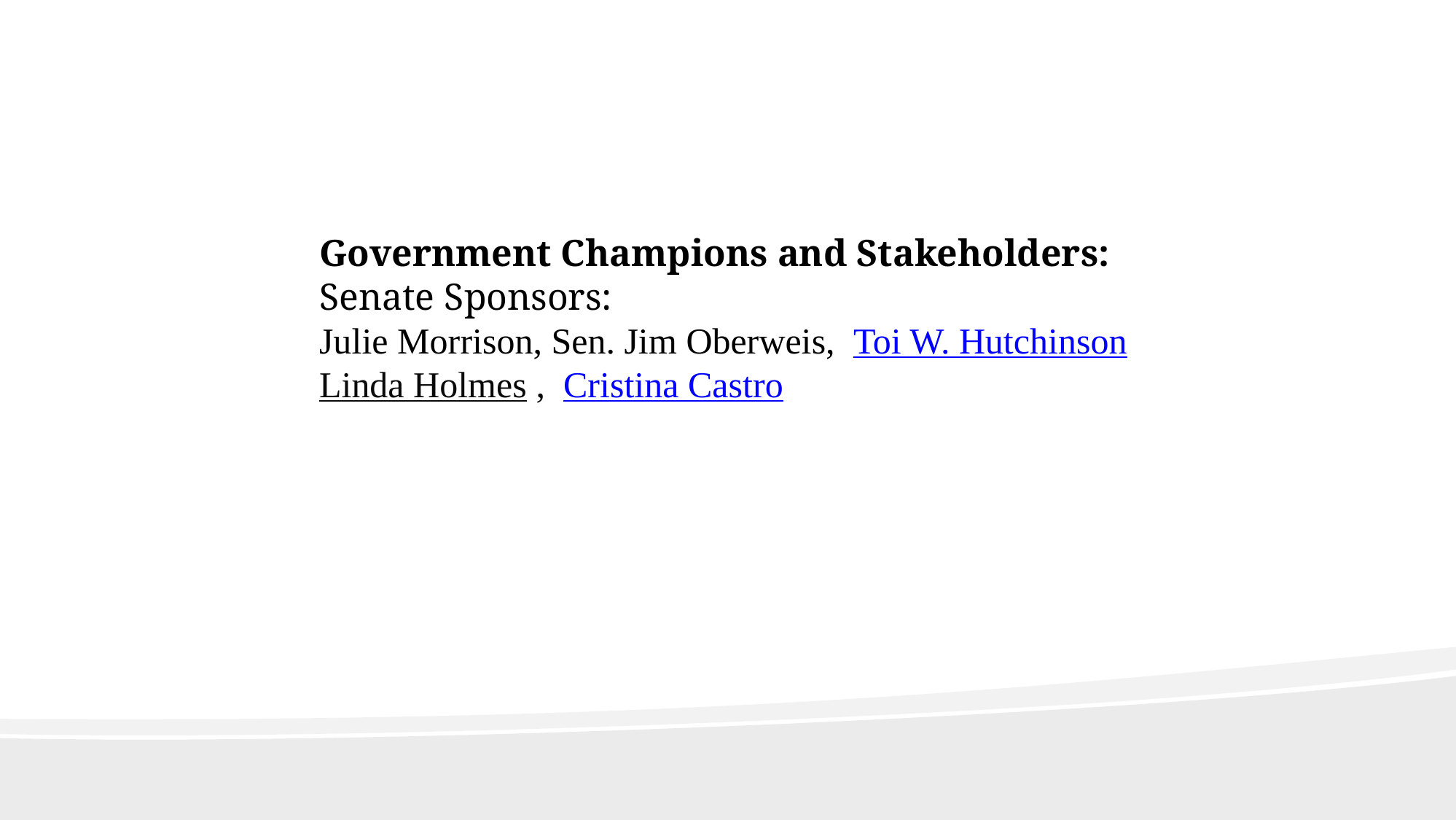

Government Champions and Stakeholders:
Senate Sponsors:
Julie Morrison, Sen. Jim Oberweis,  Toi W. Hutchinson
Linda Holmes ,  Cristina Castro